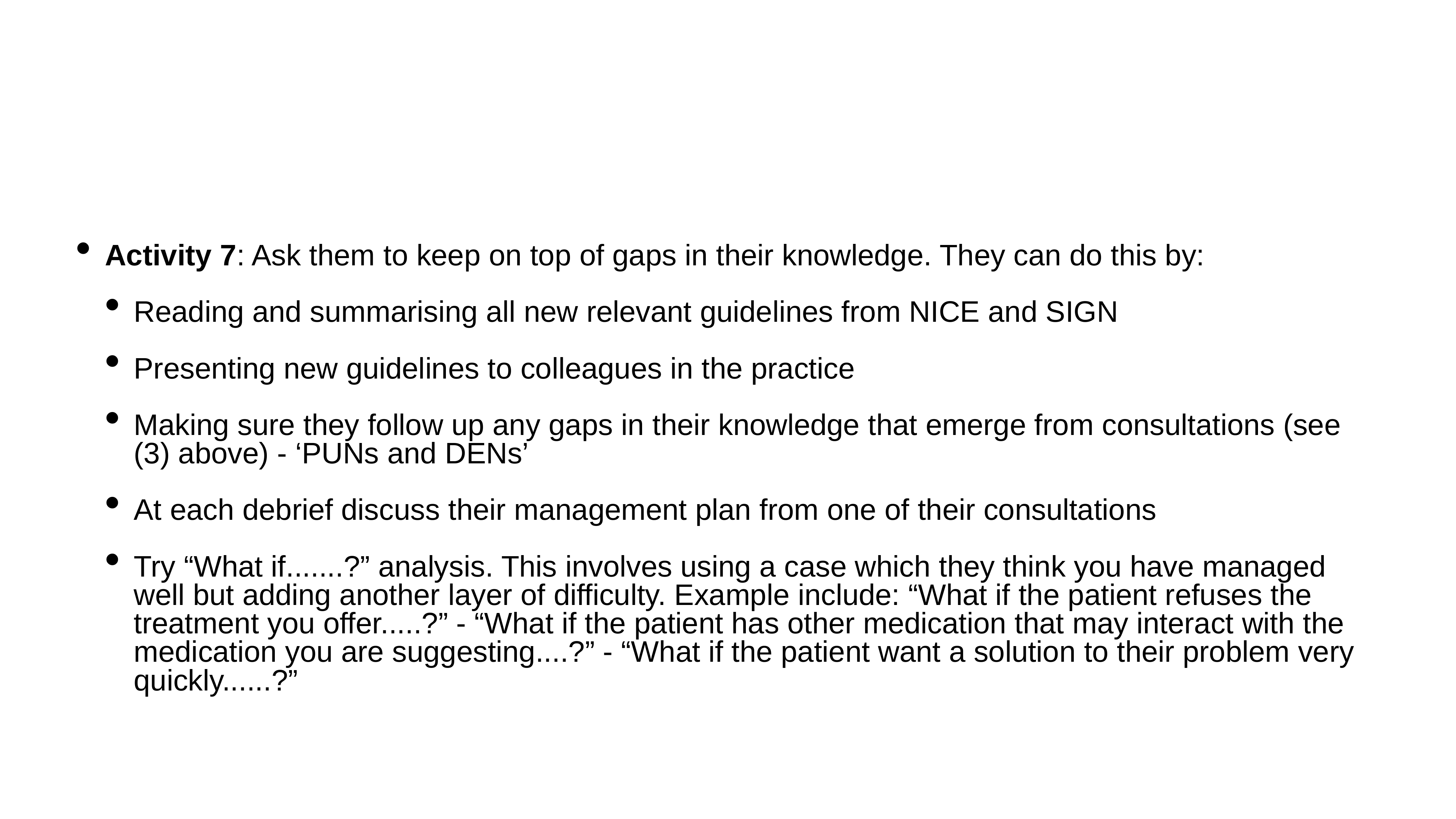

Activity 7: Ask them to keep on top of gaps in their knowledge. They can do this by:
Reading and summarising all new relevant guidelines from NICE and SIGN
Presenting new guidelines to colleagues in the practice
Making sure they follow up any gaps in their knowledge that emerge from consultations (see (3) above) - ‘PUNs and DENs’
At each debrief discuss their management plan from one of their consultations
Try “What if.......?” analysis. This involves using a case which they think you have managed well but adding another layer of difficulty. Example include: “What if the patient refuses the treatment you offer.....?” - “What if the patient has other medication that may interact with the medication you are suggesting....?” - “What if the patient want a solution to their problem very quickly......?”